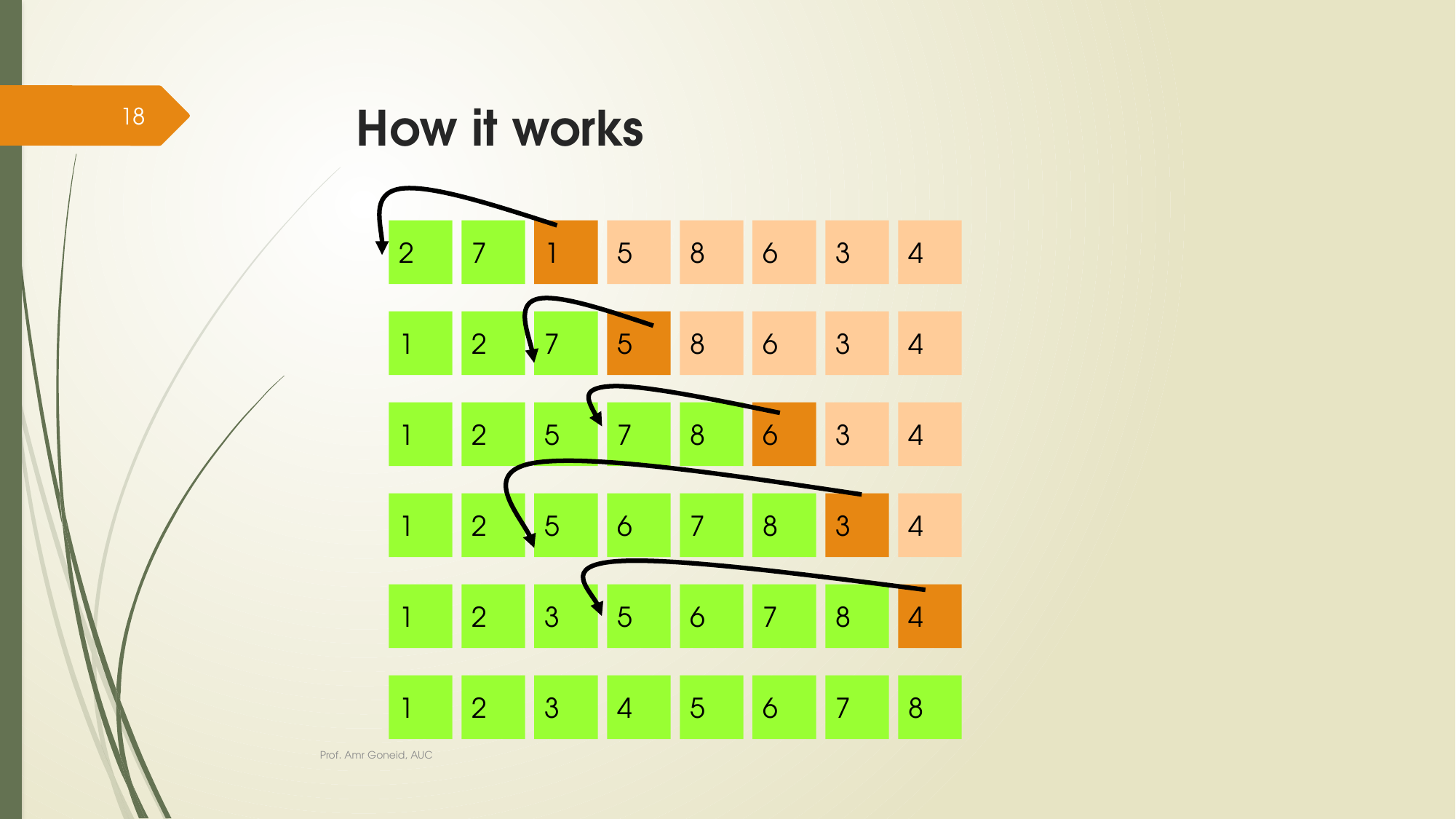

# How it works
18

2
7
1
5
8
6
3
4

1
2
7
5
8
6
3
4

1
2
5
7
8
6
3
4

1
2
5
6
7
8
3
4

1
2
3
5
6
7
8
4
1
2
3
4
5
6
7
8
Prof. Amr Goneid, AUC